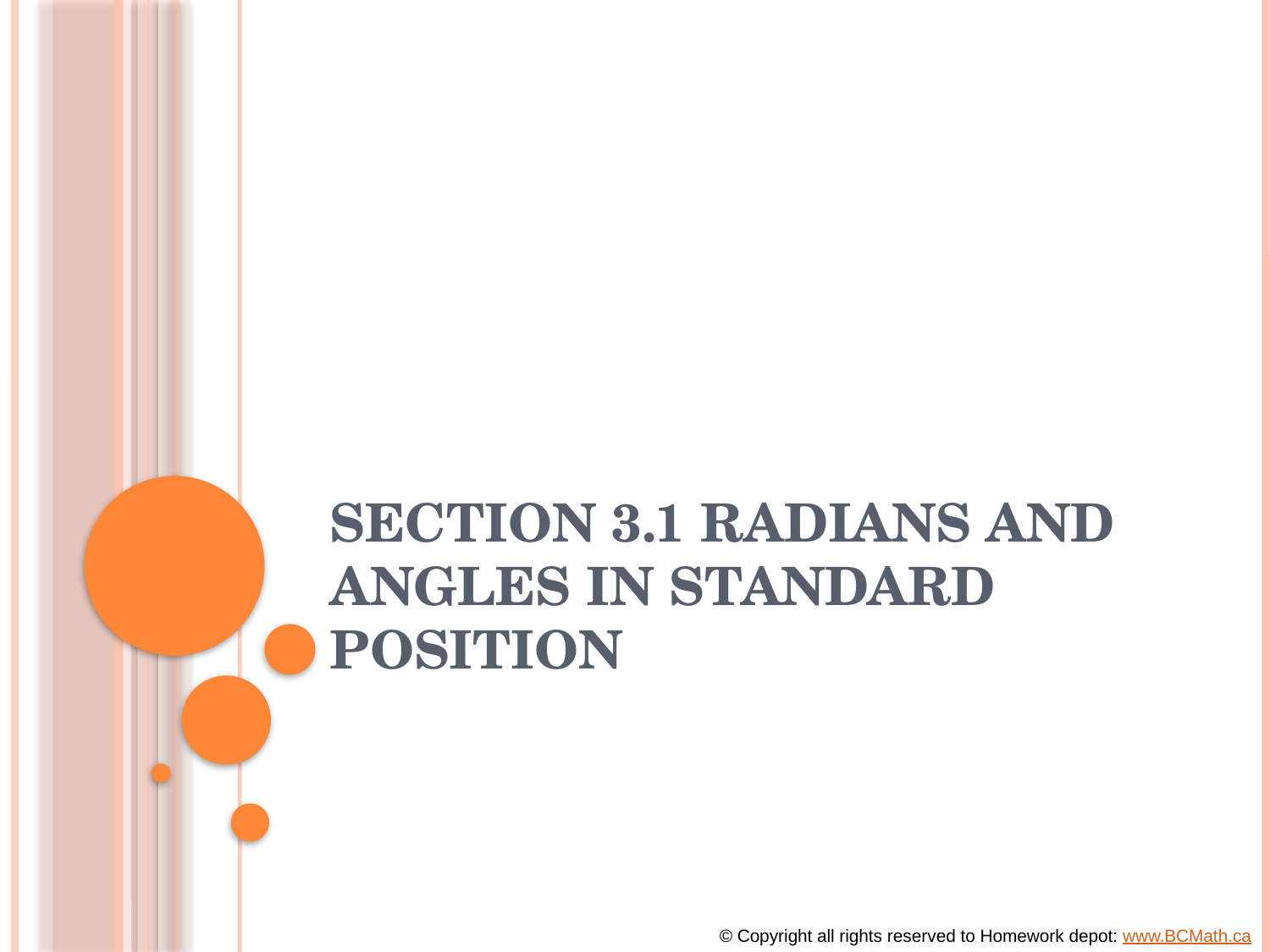

# Section 3.1 Radians and Angles in Standard Position

© Copyright all rights reserved to Homework depot: www.BCMath.ca